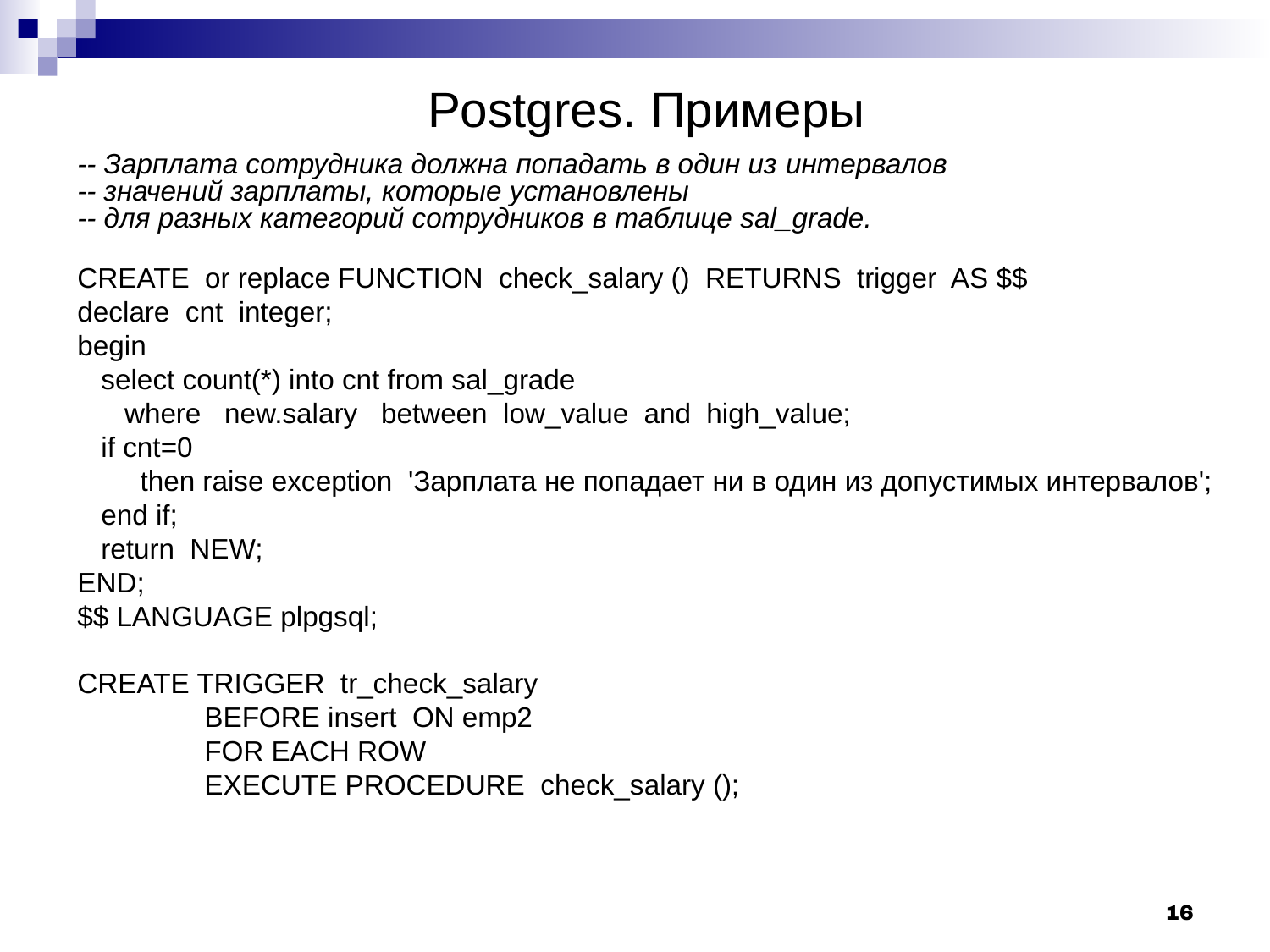

# Postgres. Примеры
-- Зарплата сотрудника должна попадать в один из интервалов
-- значений зарплаты, которые установлены
-- для разных категорий сотрудников в таблице sal_grade.

CREATE  or replace FUNCTION  check_salary ()  RETURNS  trigger  AS $$
declare  cnt  integer;
begin
   select count(*) into cnt from sal_grade
      where   new.salary   between  low_value  and  high_value;
   if cnt=0
        then raise exception  'Зарплата не попадает ни в один из допустимых интервалов';
   end if;
   return  NEW;
END;
$$ LANGUAGE plpgsql;

CREATE TRIGGER  tr_check_salary
	BEFORE insert  ON emp2
	FOR EACH ROW
	EXECUTE PROCEDURE  check_salary ();

16